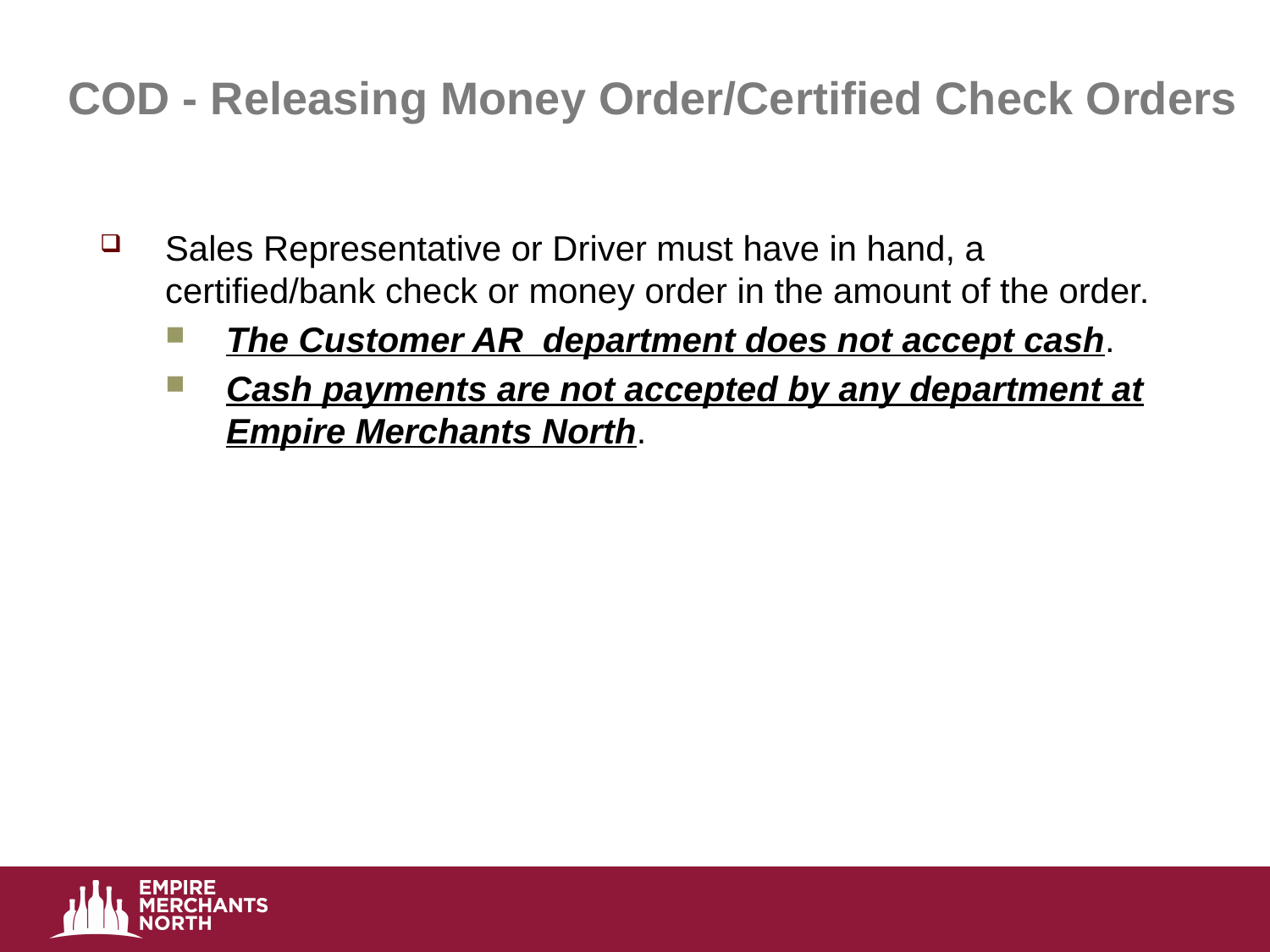

# COD - Releasing Money Order/Certified Check Orders

Sales Representative or Driver must have in hand, a certified/bank check or money order in the amount of the order.
The Customer AR  department does not accept cash.
Cash payments are not accepted by any department at Empire Merchants North.